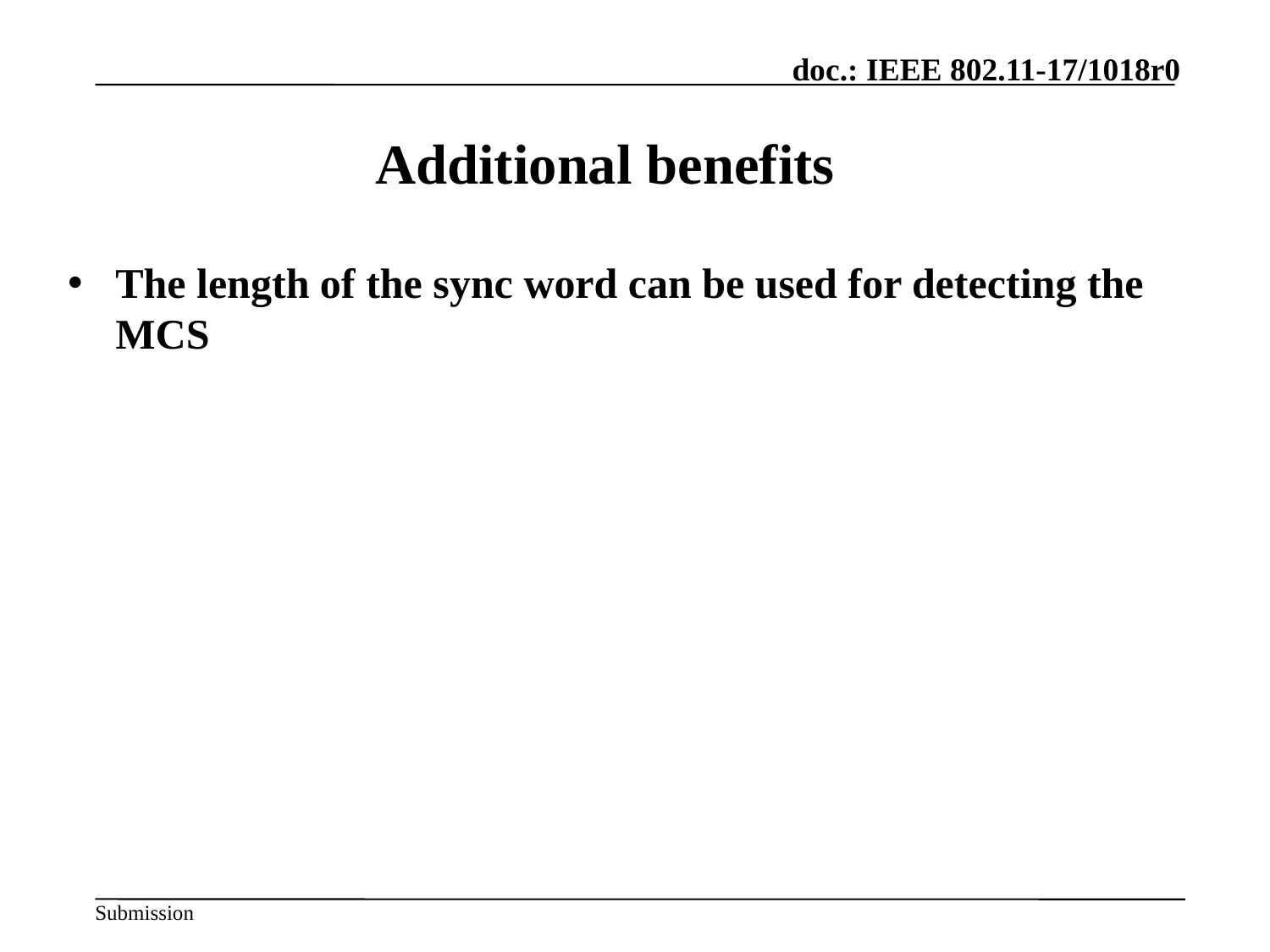

# Additional benefits
The length of the sync word can be used for detecting the MCS